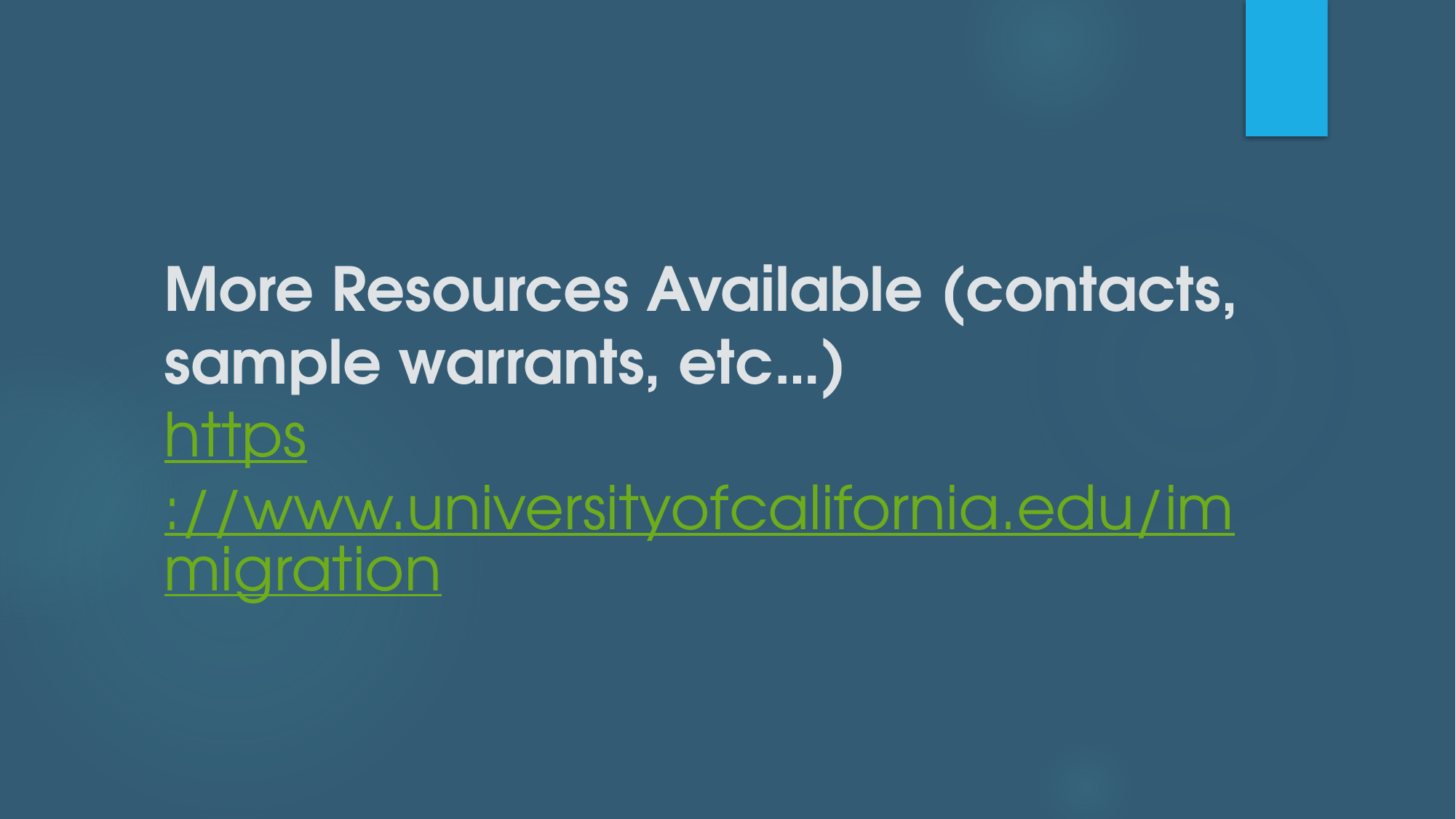

# More Resources Available (contacts, sample warrants, etc…)  https://www.universityofcalifornia.edu/immigration